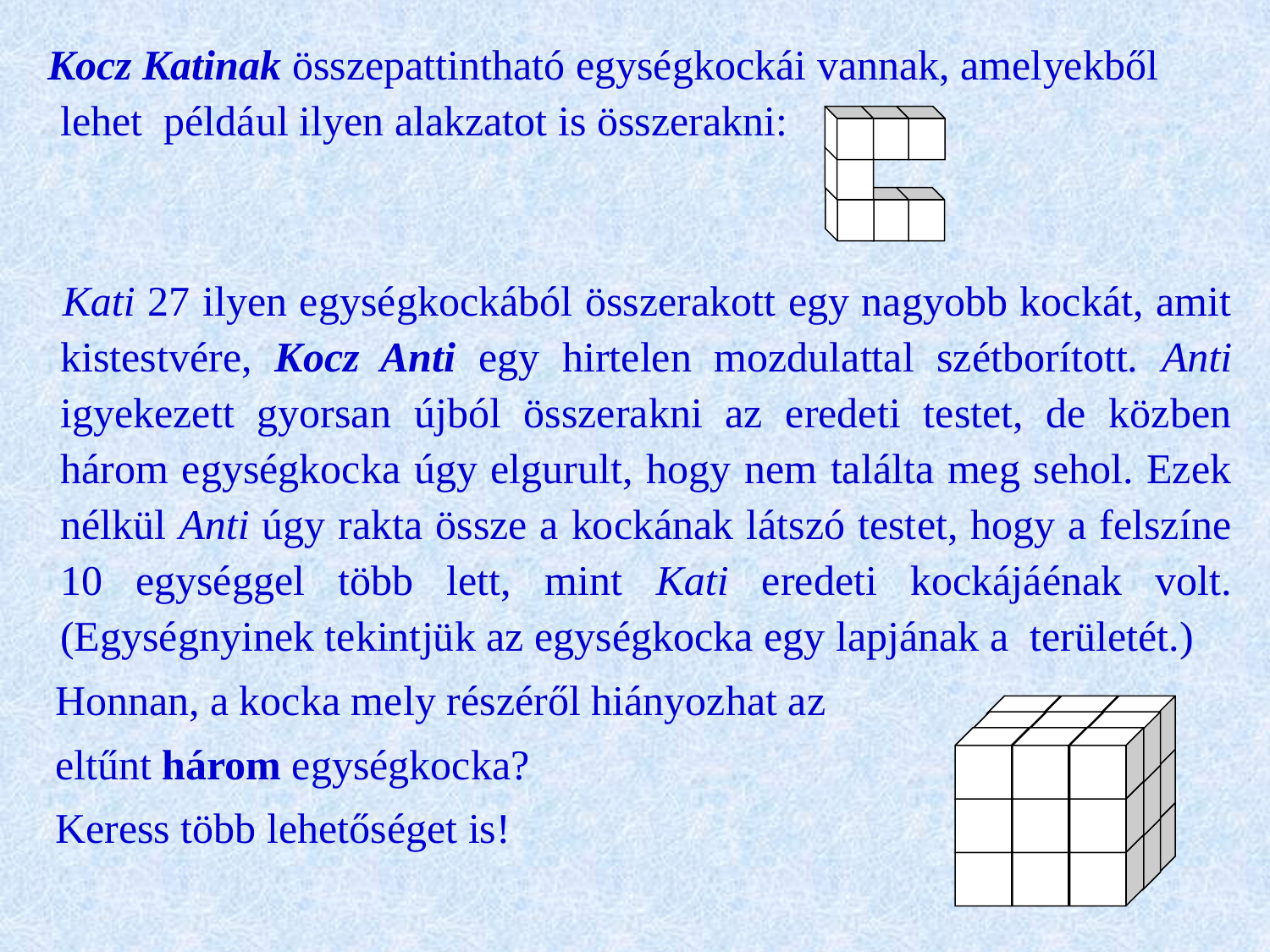

Kocz Katinak összepattintható egységkockái vannak, amelyekből lehet  például ilyen alakzatot is összerakni:

    Kati 27 ilyen egységkockából összerakott egy nagyobb kockát, amit kistestvére, Kocz Anti egy hirtelen mozdulattal szétborított. Anti igyekezett gyorsan újból összerakni az eredeti testet, de közben három egységkocka úgy elgurult, hogy nem találta meg sehol. Ezek nélkül Anti úgy rakta össze a kockának látszó testet, hogy a felszíne 10 egységgel több lett, mint Kati eredeti kockájáénak volt. (Egységnyinek tekintjük az egységkocka egy lapjának a  területét.)
    Honnan, a kocka mely részéről hiányozhat az
    eltűnt három egységkocka?
    Keress több lehetőséget is!